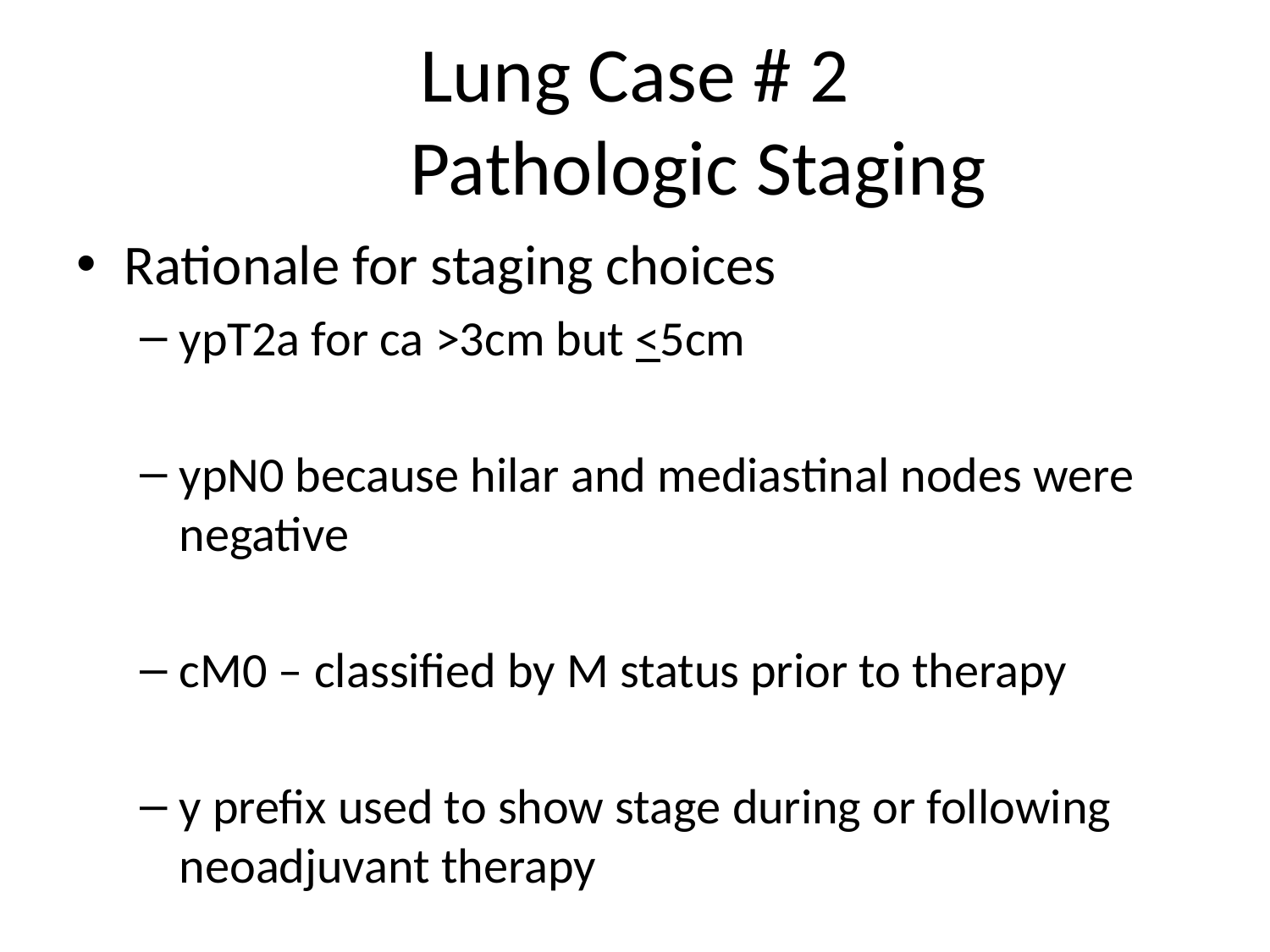

# Lung Case # 2 Pathologic Staging
Rationale for staging choices
ypT2a for ca >3cm but <5cm

ypN0 because hilar and mediastinal nodes were negative

cM0 – classified by M status prior to therapy

y prefix used to show stage during or following neoadjuvant therapy